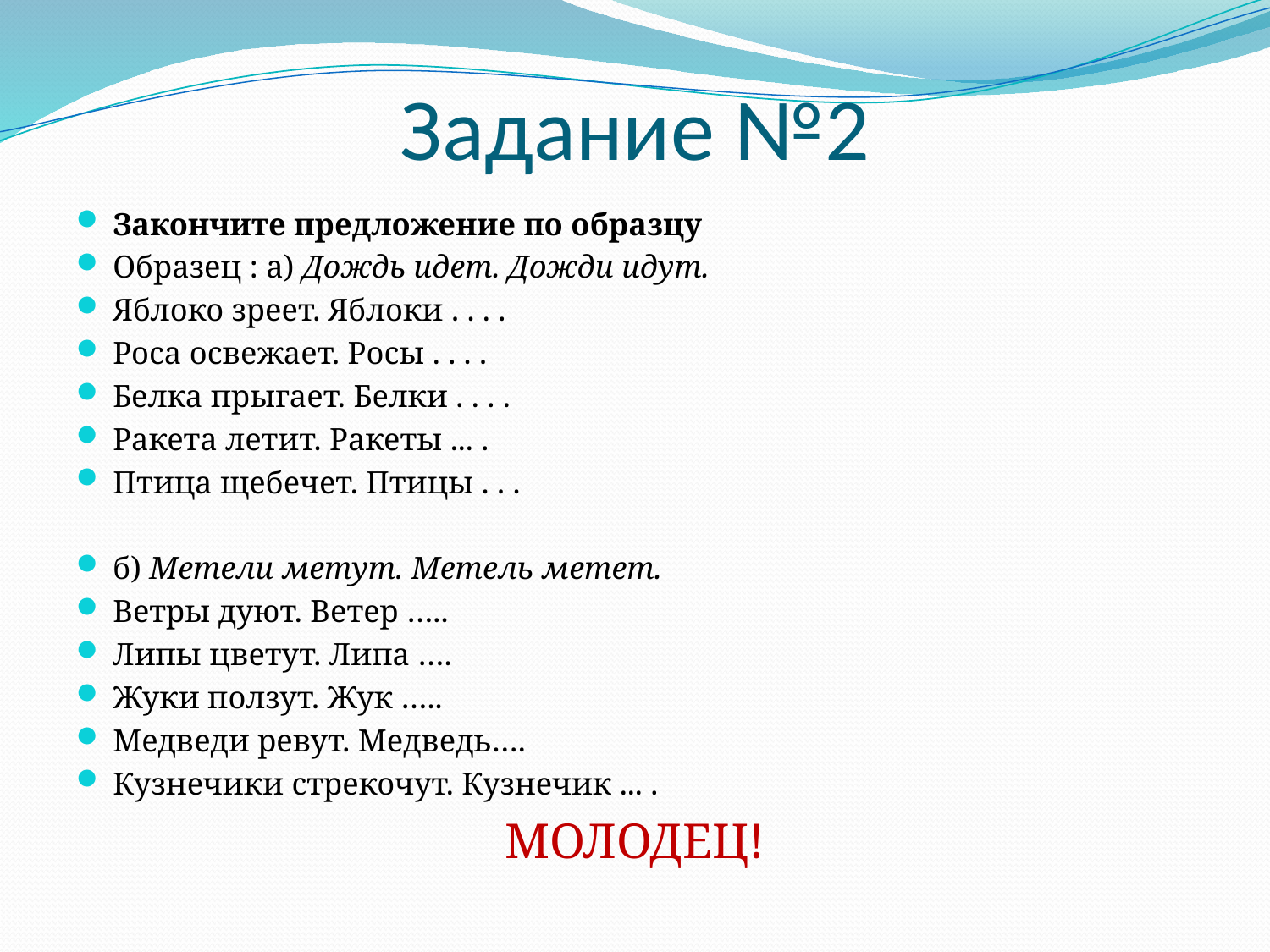

# Задание №2
Закончите предложение по образцу
Образец : а) Дождь идет. Дожди идут.
Яблоко зреет. Яблоки . . . .
Роса освежает. Росы . . . .
Белка прыгает. Белки . . . .
Ракета летит. Ракеты ... .
Птица щебечет. Птицы . . .

б) Метели метут. Метель метет.
Ветры дуют. Ветер …..
Липы цветут. Липа ….
Жуки ползут. Жук …..
Медведи ревут. Медведь….
Кузнечики стрекочут. Кузнечик ... .
МОЛОДЕЦ!